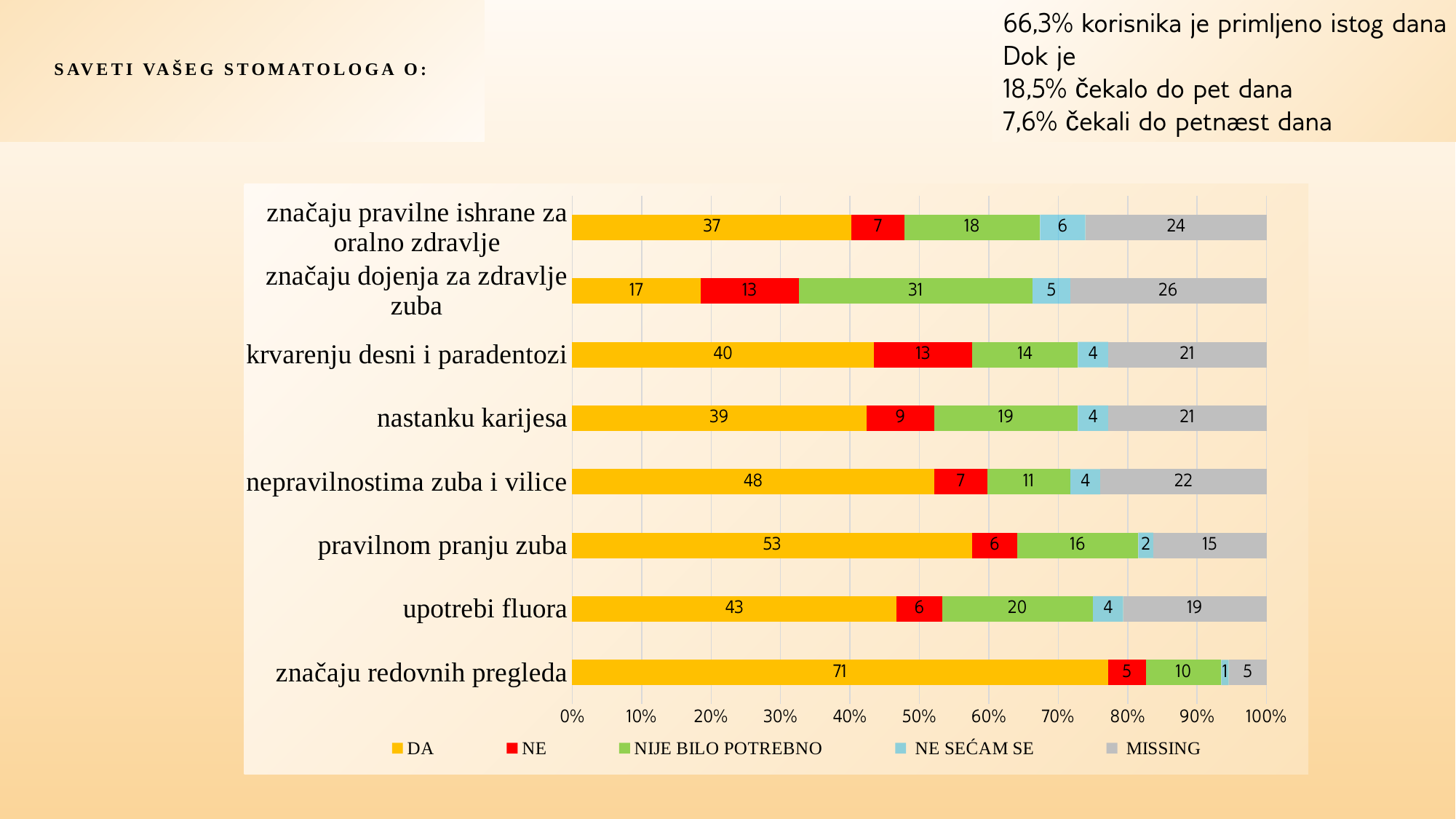

# Saveti vašeg stomatologa o:
66,3% korisnika je primljeno istog dana
Dok je
18,5% čekalo do pet dana
7,6% čekali do petnaest dana

### Chart

| Category | DA | NE | NIJE BILO POTREBNO |  NE SEĆAM SE |  MISSING |
|---|---|---|---|---|---|
| značaju redovnih pregleda | 71.0 | 5.0 | 10.0 | 1.0 | 5.0 |
| upotrebi fluora | 43.0 | 6.0 | 20.0 | 4.0 | 19.0 |
| pravilnom pranju zuba | 53.0 | 6.0 | 16.0 | 2.0 | 15.0 |
| nepravilnostima zuba i vilice | 48.0 | 7.0 | 11.0 | 4.0 | 22.0 |
| nastanku karijesa | 39.0 | 9.0 | 19.0 | 4.0 | 21.0 |
| krvarenju desni i paradentozi | 40.0 | 13.0 | 14.0 | 4.0 | 21.0 |
| značaju dojenja za zdravlje zuba | 17.0 | 13.0 | 31.0 | 5.0 | 26.0 |
| značaju pravilne ishrane za oralno zdravlje | 37.0 | 7.0 | 18.0 | 6.0 | 24.0 |